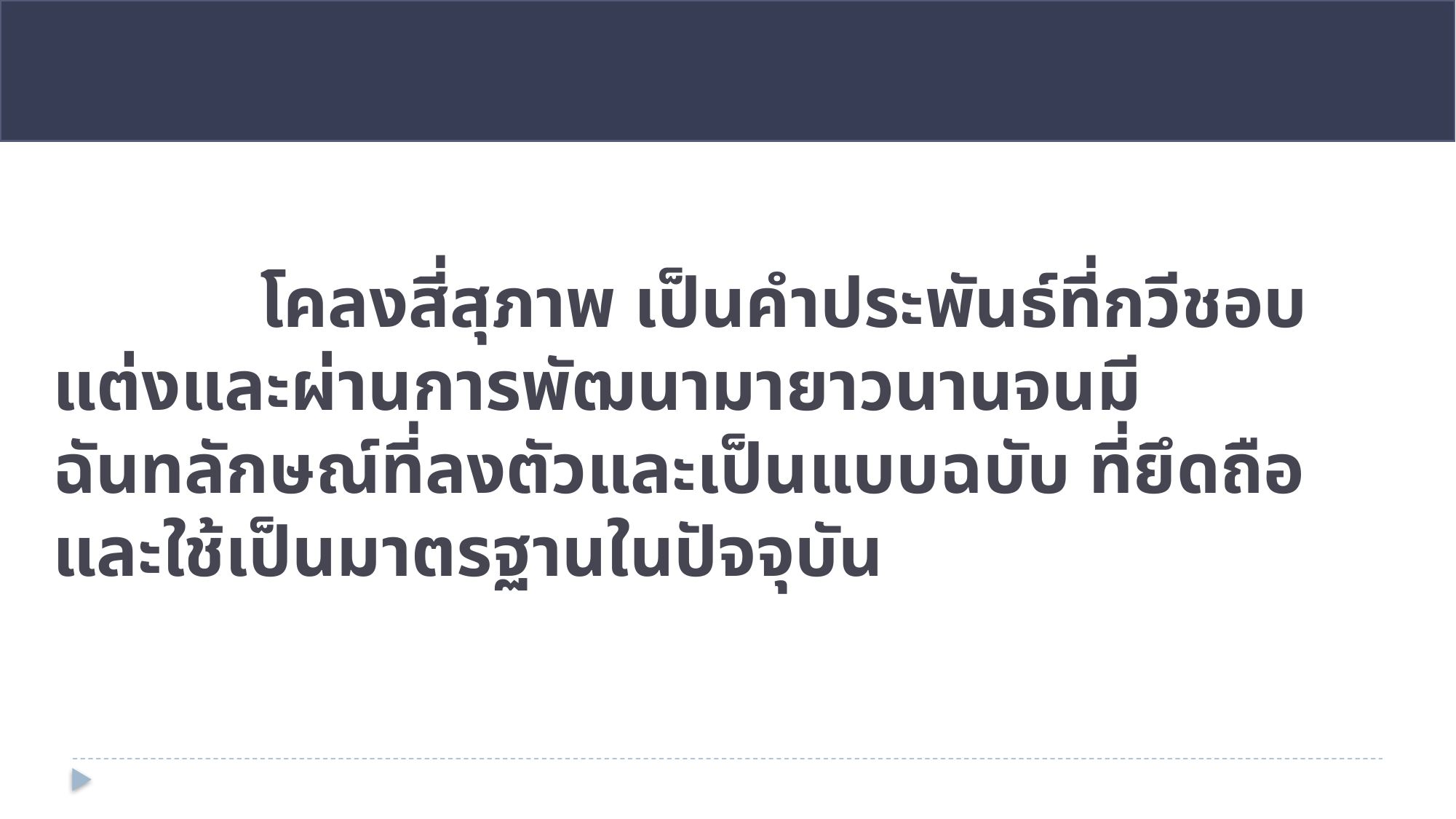

# โคลงสี่สุภาพ เป็นคำประพันธ์ที่กวีชอบแต่งและผ่านการพัฒนามายาวนานจนมีฉันทลักษณ์ที่ลงตัวและเป็นแบบฉบับ ที่ยึดถือและใช้เป็นมาตรฐานในปัจจุบัน